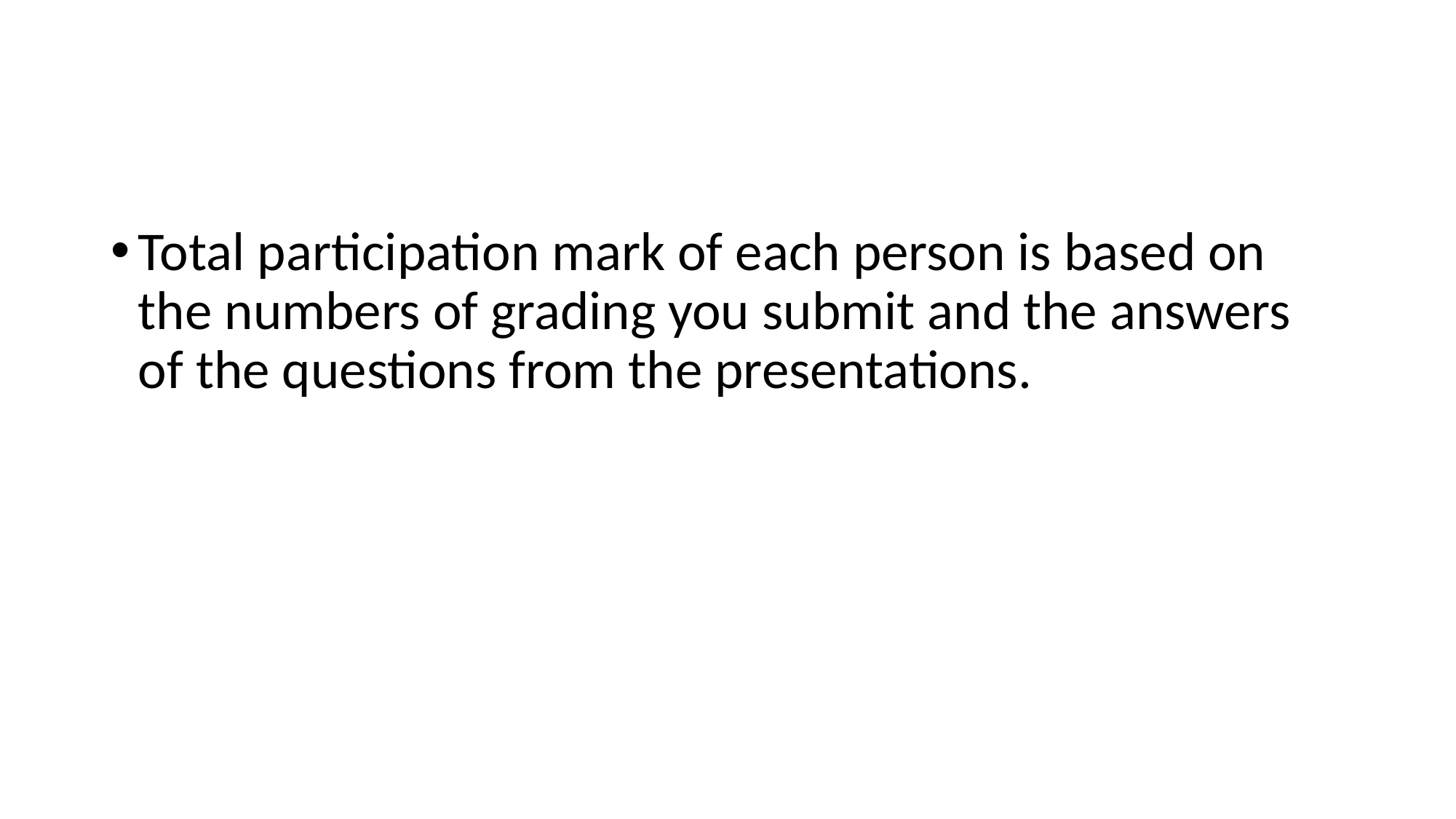

#
Total participation mark of each person is based on the numbers of grading you submit and the answers of the questions from the presentations.